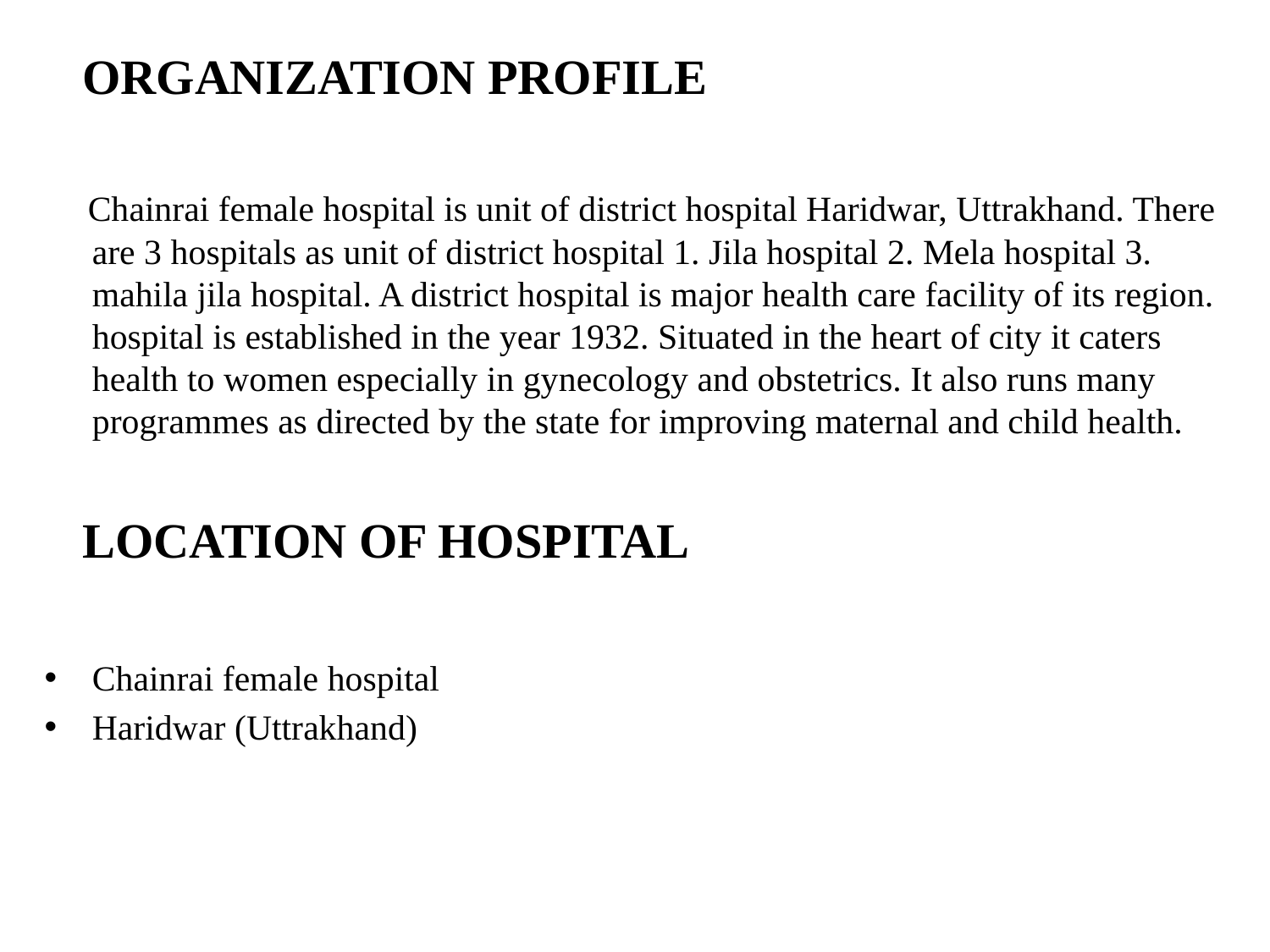

ORGANIZATION PROFILE

     Chainrai female hospital is unit of district hospital Haridwar, Uttrakhand. There are 3 hospitals as unit of district hospital 1. Jila hospital 2. Mela hospital 3.  mahila jila hospital. A district hospital is major health care facility of its region.  hospital is established in the year 1932. Situated in the heart of city it caters health to women especially in gynecology and obstetrics. It also runs many programmes as directed by the state for improving maternal and child health.

   LOCATION OF HOSPITAL

Chainrai female hospital
Haridwar (Uttrakhand)